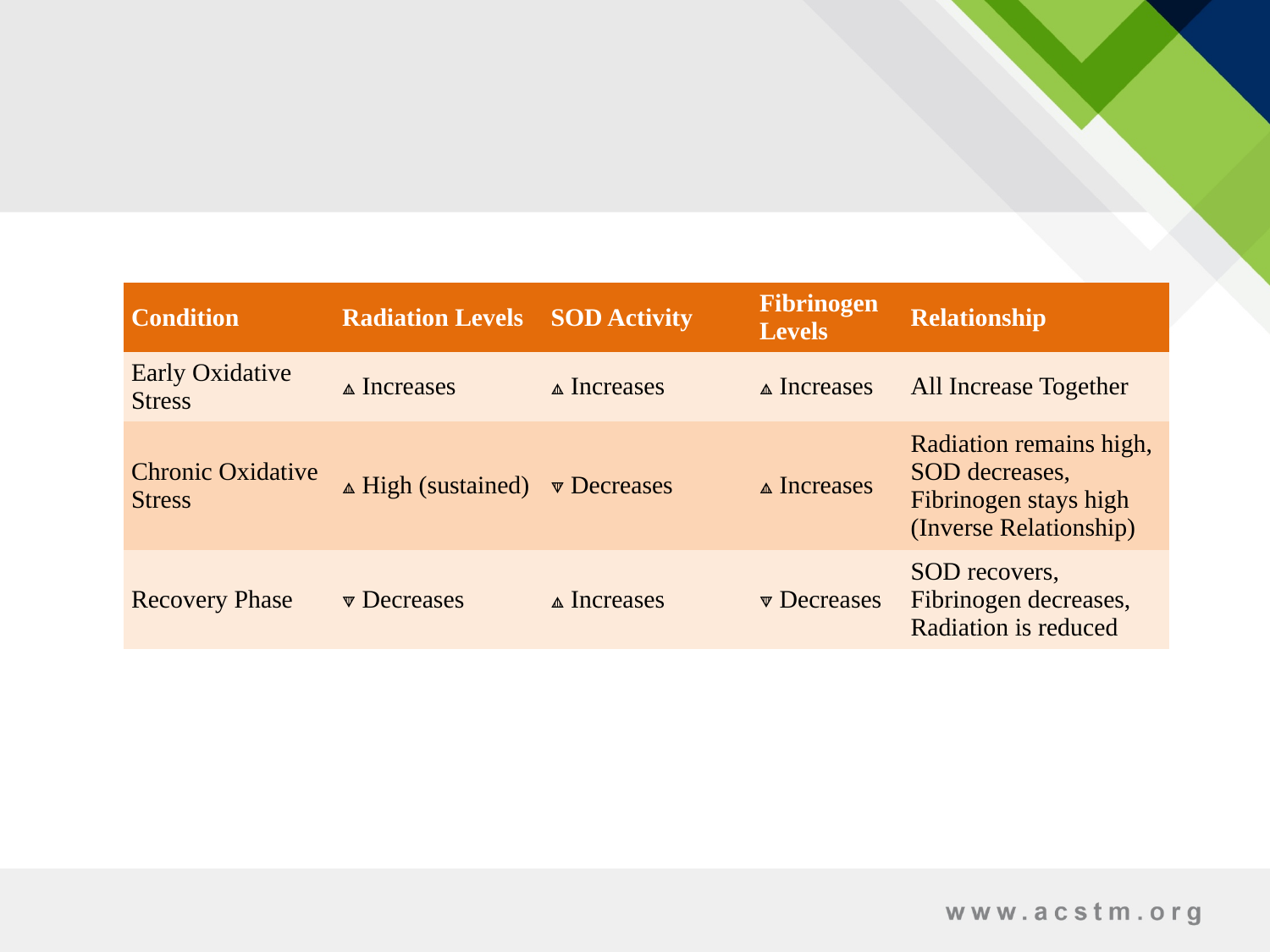

| Condition | Radiation Levels | SOD Activity | Fibrinogen Levels | Relationship |
| --- | --- | --- | --- | --- |
| Early Oxidative Stress | 🔼 Increases | 🔼 Increases | 🔼 Increases | All Increase Together |
| Chronic Oxidative Stress | 🔼 High (sustained) | 🔽 Decreases | 🔼 Increases | Radiation remains high, SOD decreases, Fibrinogen stays high (Inverse Relationship) |
| Recovery Phase | 🔽 Decreases | 🔼 Increases | 🔽 Decreases | SOD recovers, Fibrinogen decreases, Radiation is reduced |